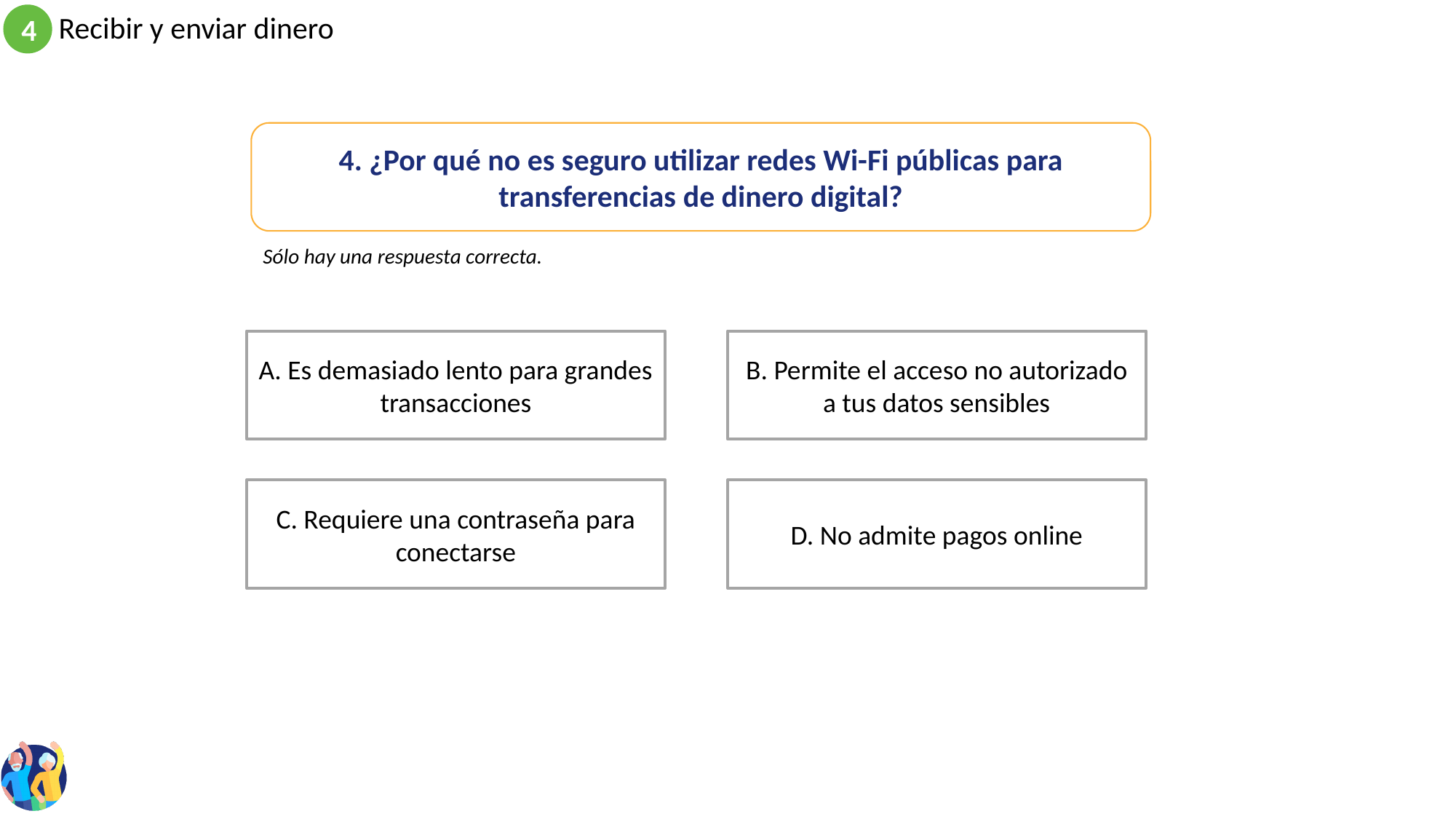

4. ¿Por qué no es seguro utilizar redes Wi-Fi públicas para transferencias de dinero digital?
Sólo hay una respuesta correcta.
B. Permite el acceso no autorizado a tus datos sensibles
A. Es demasiado lento para grandes transacciones
D. No admite pagos online
C. Requiere una contraseña para conectarse